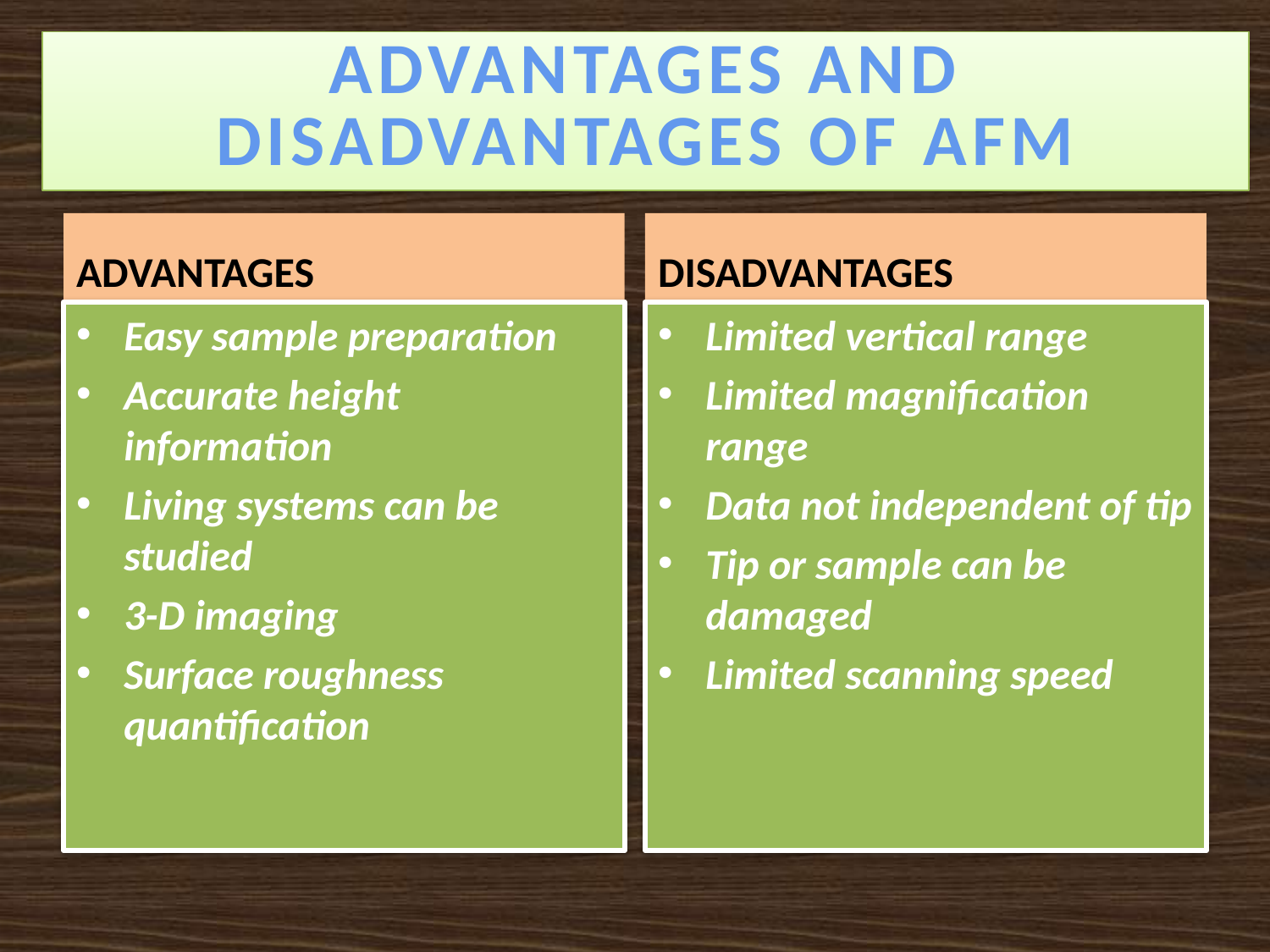

# ADVANTAGES AND DISADVANTAGES OF AFM
ADVANTAGES
DISADVANTAGES
Easy sample preparation
Accurate height information
Living systems can be studied
3-D imaging
Surface roughness quantification
Limited vertical range
Limited magnification range
Data not independent of tip
Tip or sample can be damaged
Limited scanning speed